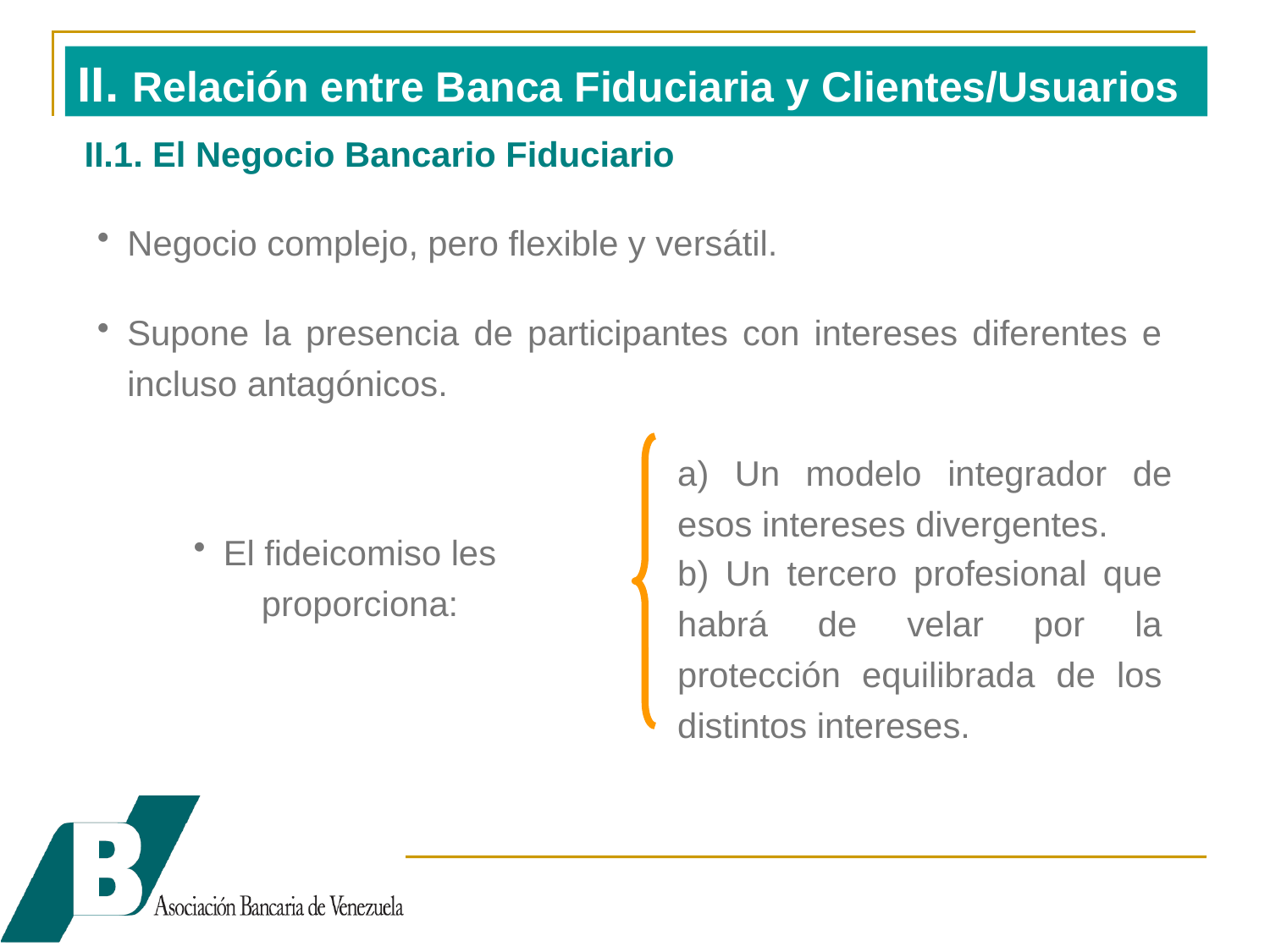

II. Relación entre Banca Fiduciaria y Clientes/Usuarios
II.1. El Negocio Bancario Fiduciario
Negocio complejo, pero flexible y versátil.
Supone la presencia de participantes con intereses diferentes e incluso antagónicos.

a) Un modelo integrador de esos intereses divergentes.
El fideicomiso les proporciona:
b) Un tercero profesional que habrá de velar por la protección equilibrada de los distintos intereses.